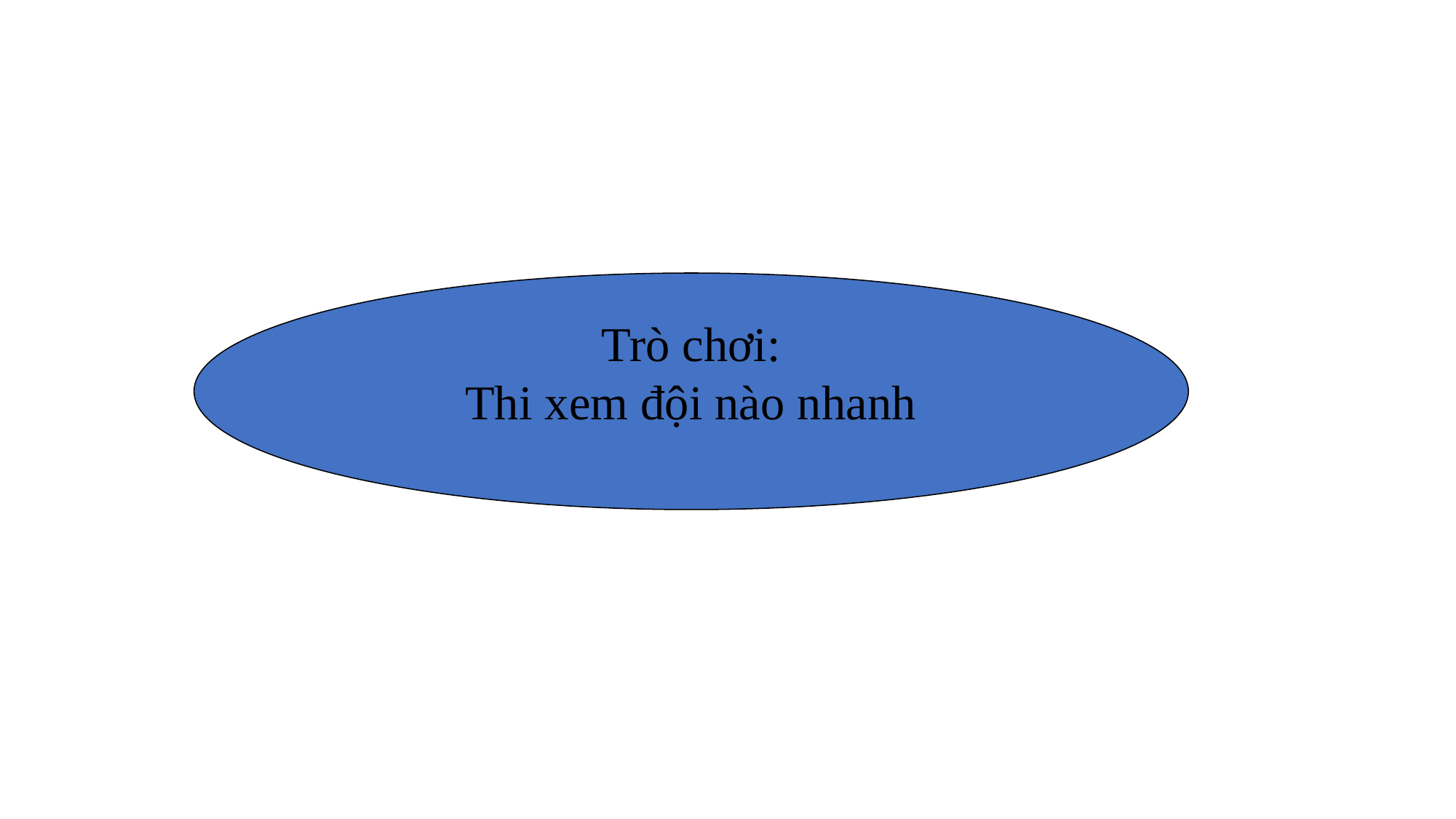

#
Trò chơi:
Thi xem đội nào nhanh